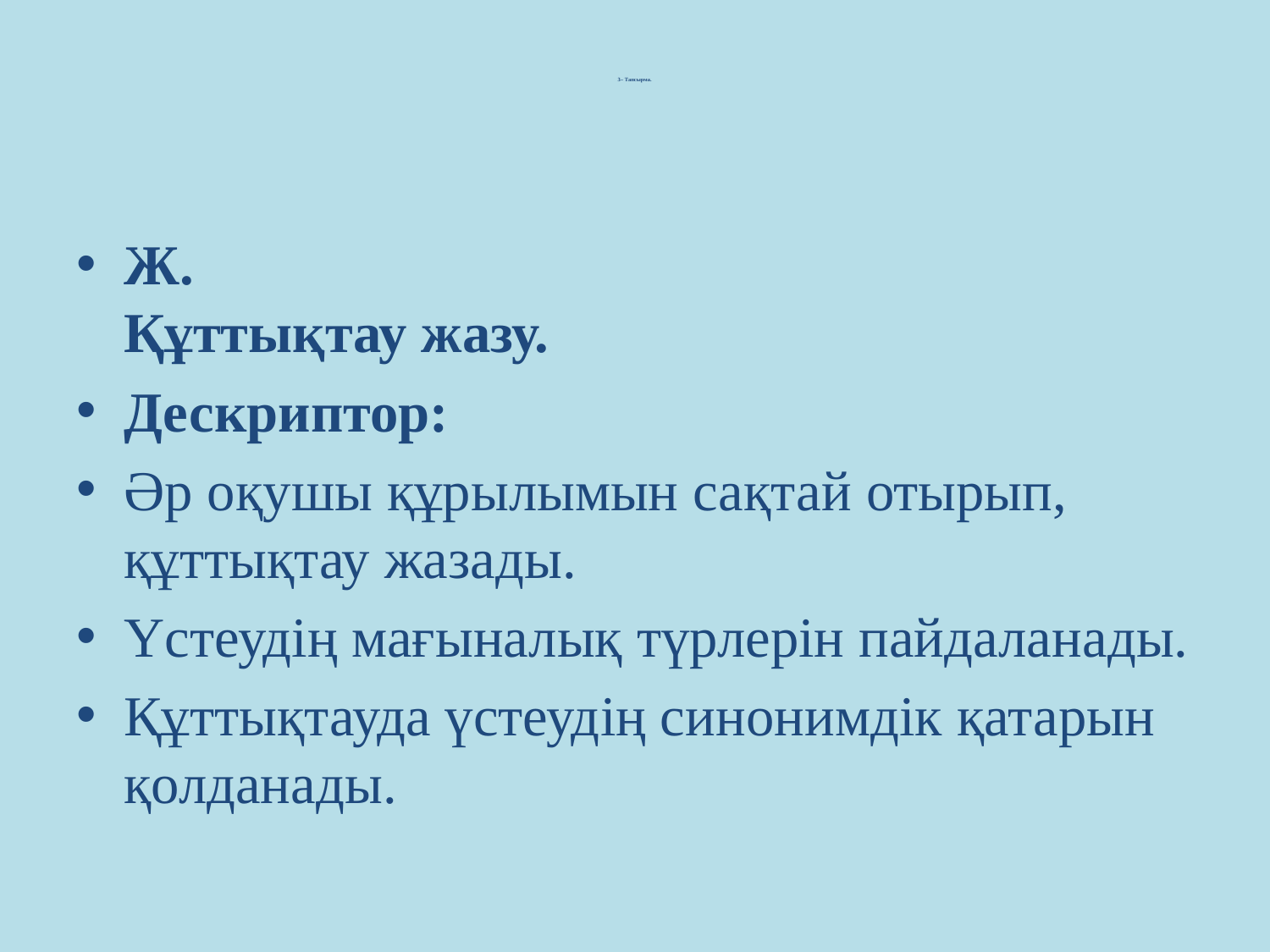

# 3– Тапсырма.
Ж.
Құттықтау жазу.
Дескриптор:
Әр оқушы құрылымын сақтай отырып, құттықтау жазады.
Үстеудің мағыналық түрлерін пайдаланады.
Құттықтауда үстеудің синонимдік қатарын қолданады.